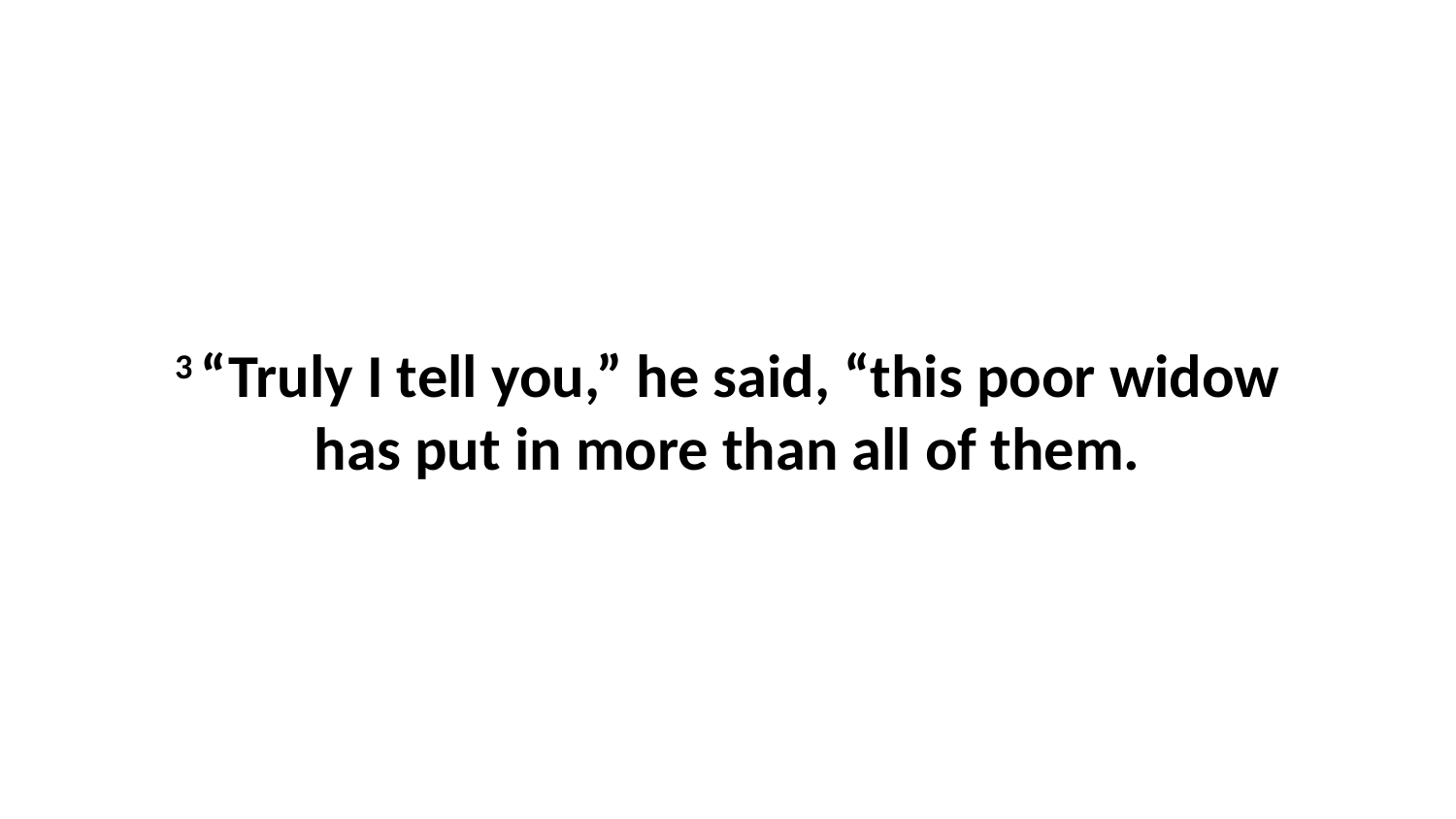

3 “Truly I tell you,” he said, “this poor widow has put in more than all of them.